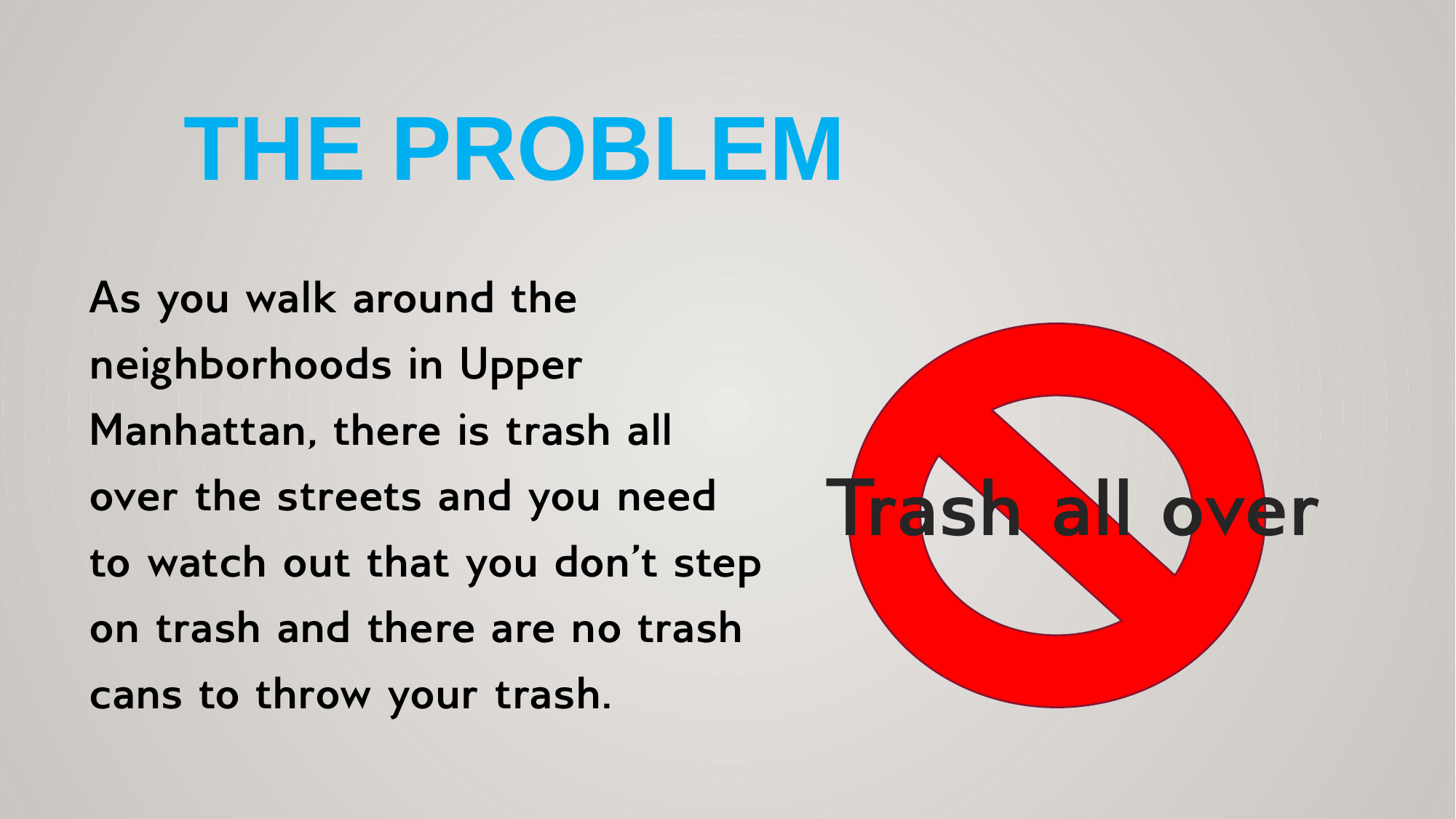

# The Problem
As you walk around the neighborhoods in Upper Manhattan, there is trash all over the streets and you need to watch out that you don’t step on trash and there are no trash cans to throw your trash.

Trash all over